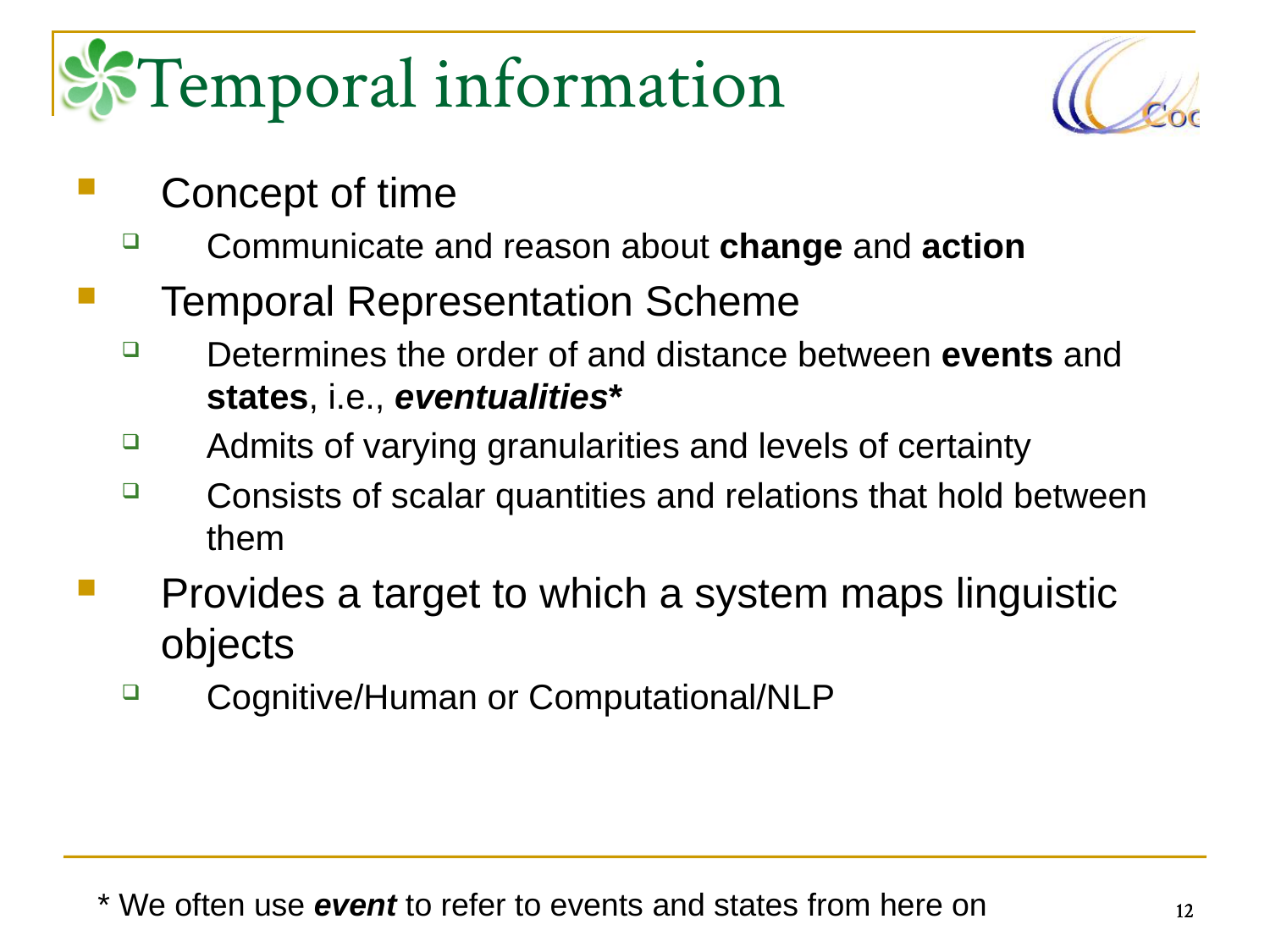

Temporal information
Concept of time
Communicate and reason about change and action
Temporal Representation Scheme
Determines the order of and distance between events and states, i.e., eventualities*
Admits of varying granularities and levels of certainty
Consists of scalar quantities and relations that hold between them
Provides a target to which a system maps linguistic objects
Cognitive/Human or Computational/NLP

12
12
12
* We often use event to refer to events and states from here on